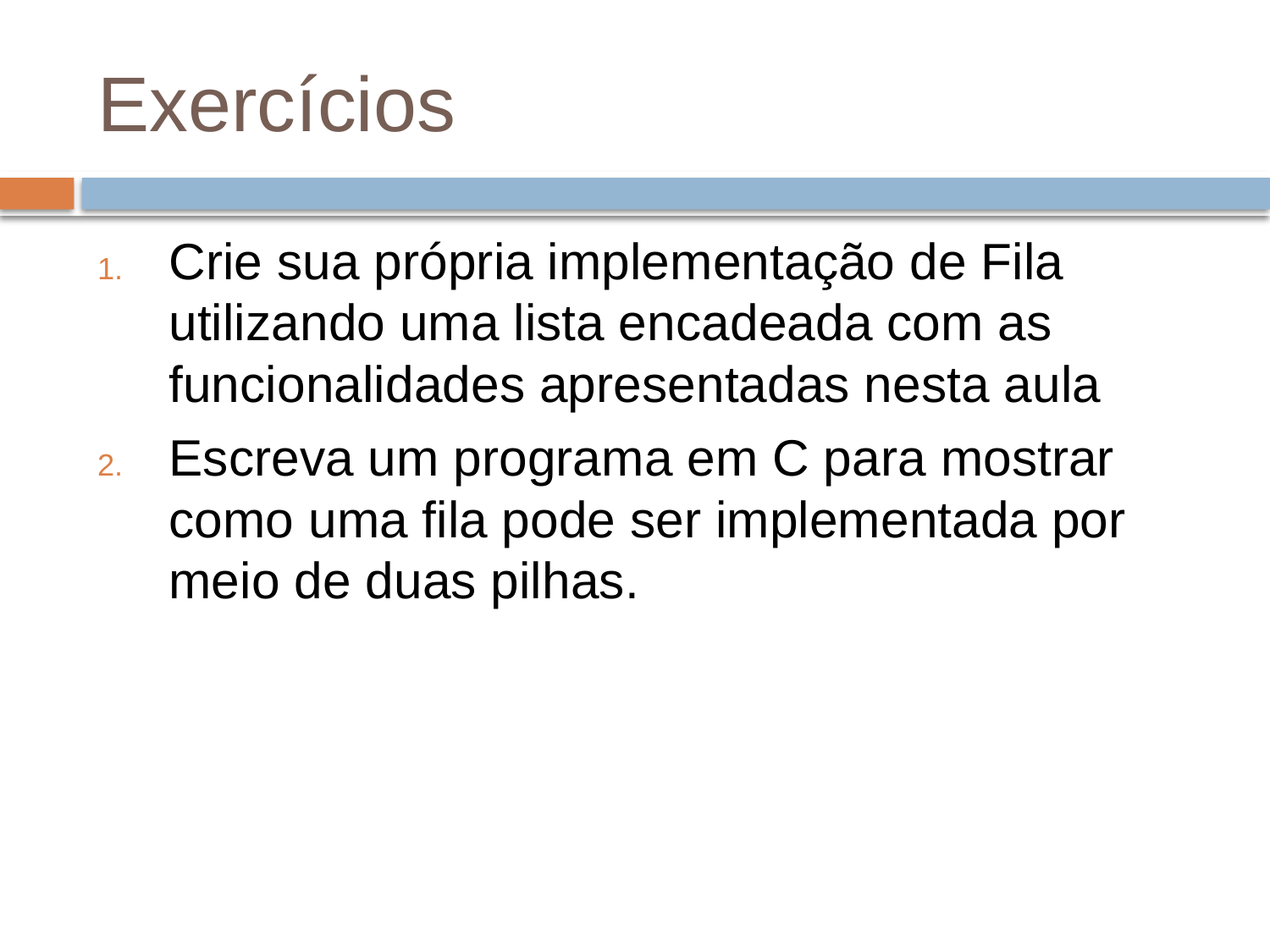

# Exercícios
Crie sua própria implementação de Fila utilizando uma lista encadeada com as funcionalidades apresentadas nesta aula
Escreva um programa em C para mostrar como uma fila pode ser implementada por meio de duas pilhas.